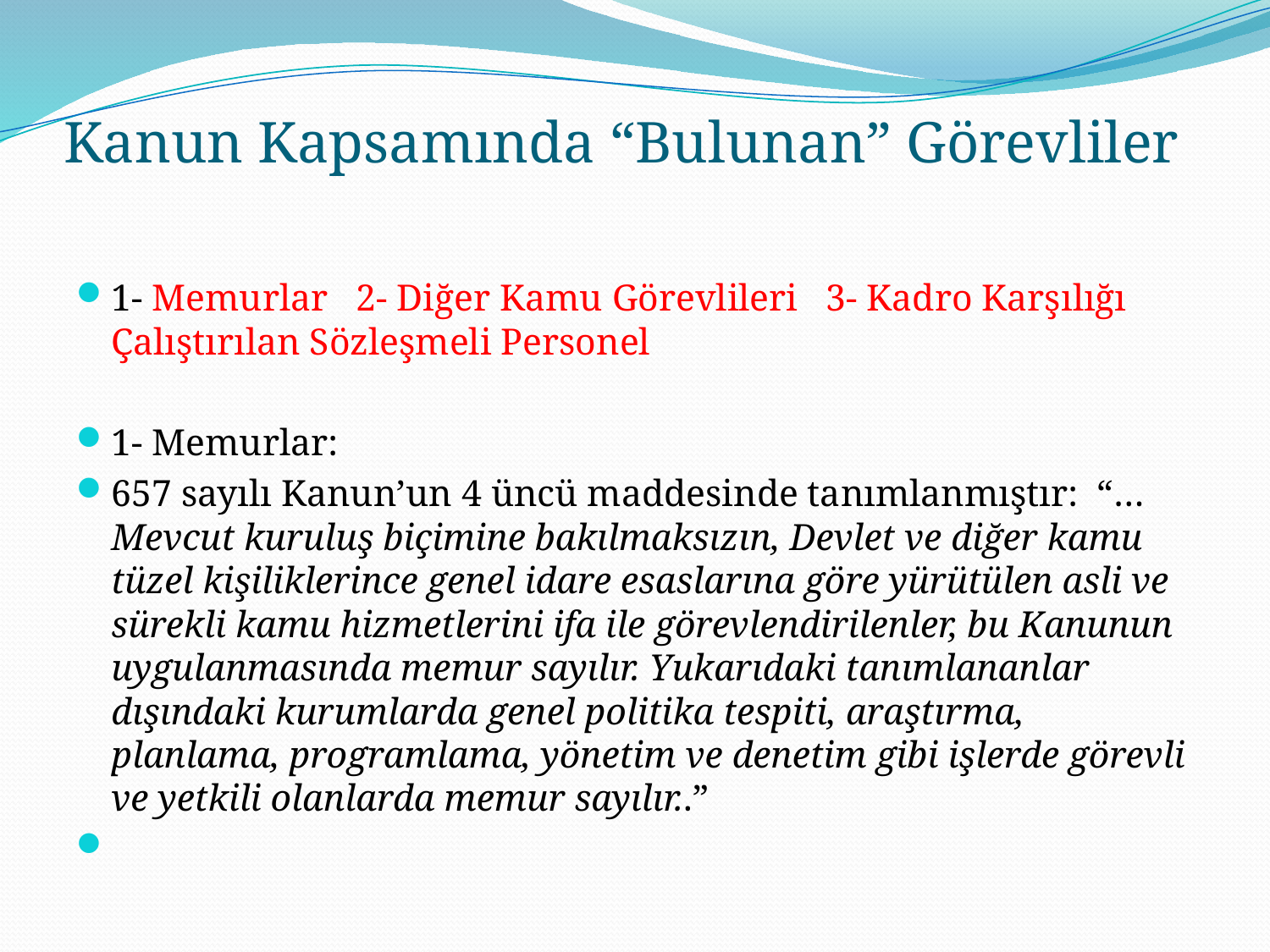

# Kanun Kapsamında “Bulunan” Görevliler
1- Memurlar   2- Diğer Kamu Görevlileri   3- Kadro Karşılığı Çalıştırılan Sözleşmeli Personel

1- Memurlar:
657 sayılı Kanun’un 4 üncü maddesinde tanımlanmıştır:  “…Mevcut kuruluş biçimine bakılmaksızın, Devlet ve diğer kamu tüzel kişiliklerince genel idare esaslarına göre yürütülen asli ve sürekli kamu hizmetlerini ifa ile görevlendirilenler, bu Kanunun uygulanmasında memur sayılır. Yukarıdaki tanımlananlar dışındaki kurumlarda genel politika tespiti, araştırma, planlama, programlama, yönetim ve denetim gibi işlerde görevli ve yetkili olanlarda memur sayılır..”